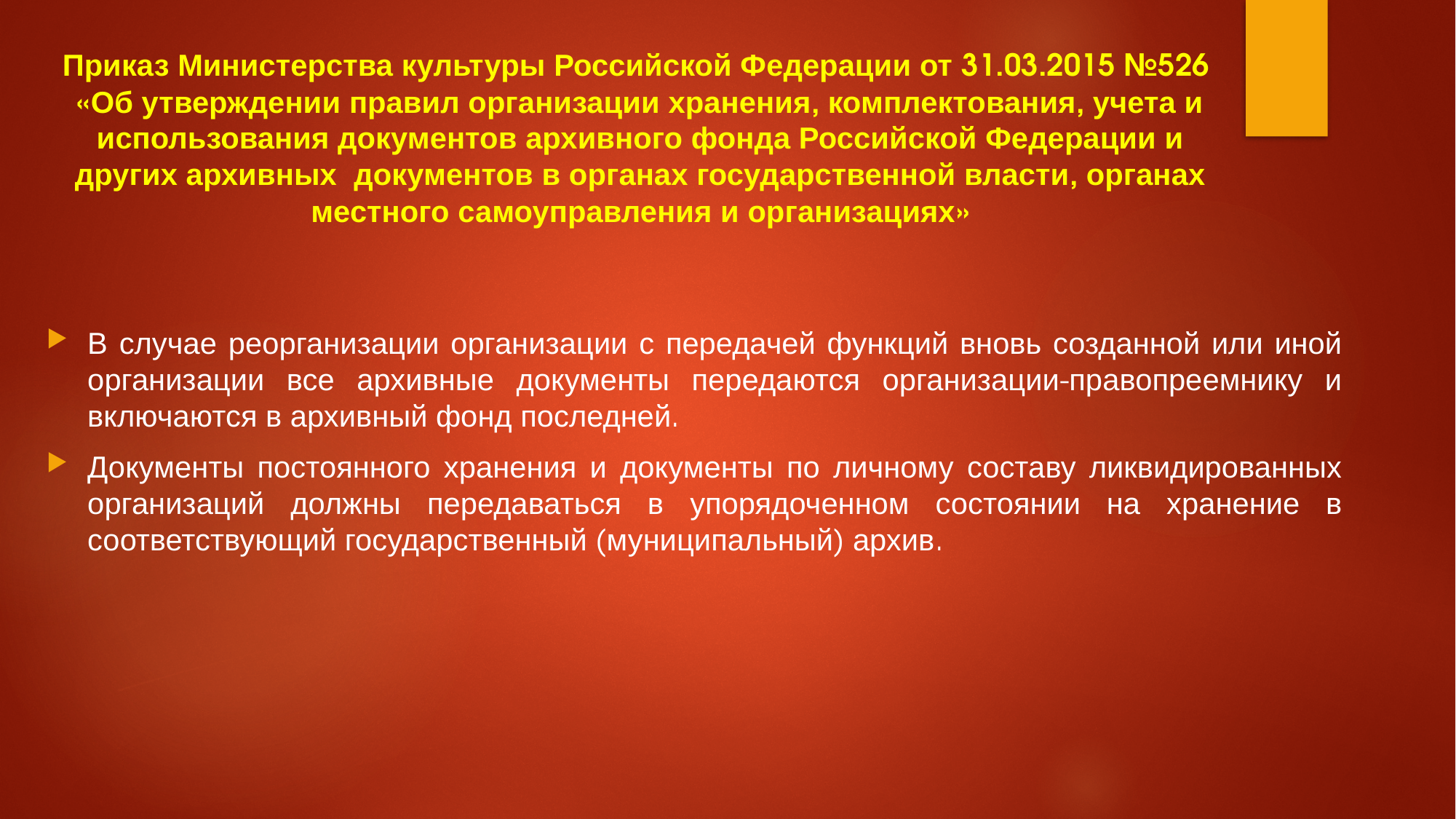

# Приказ Министерства культуры Российской Федерации от 31.03.2015 №526  «Об утверждении правил организации хранения, комплектования, учета и использования документов архивного фонда Российской Федерации и других архивных  документов в органах государственной власти, органах местного самоуправления и организациях»
В случае реорганизации организации с передачей функций вновь созданной или иной организации все архивные документы передаются организации-правопреемнику и включаются в архивный фонд последней.
Документы постоянного хранения и документы по личному составу ликвидированных организаций должны передаваться в упорядоченном состоянии на хранение в соответствующий государственный (муниципальный) архив.